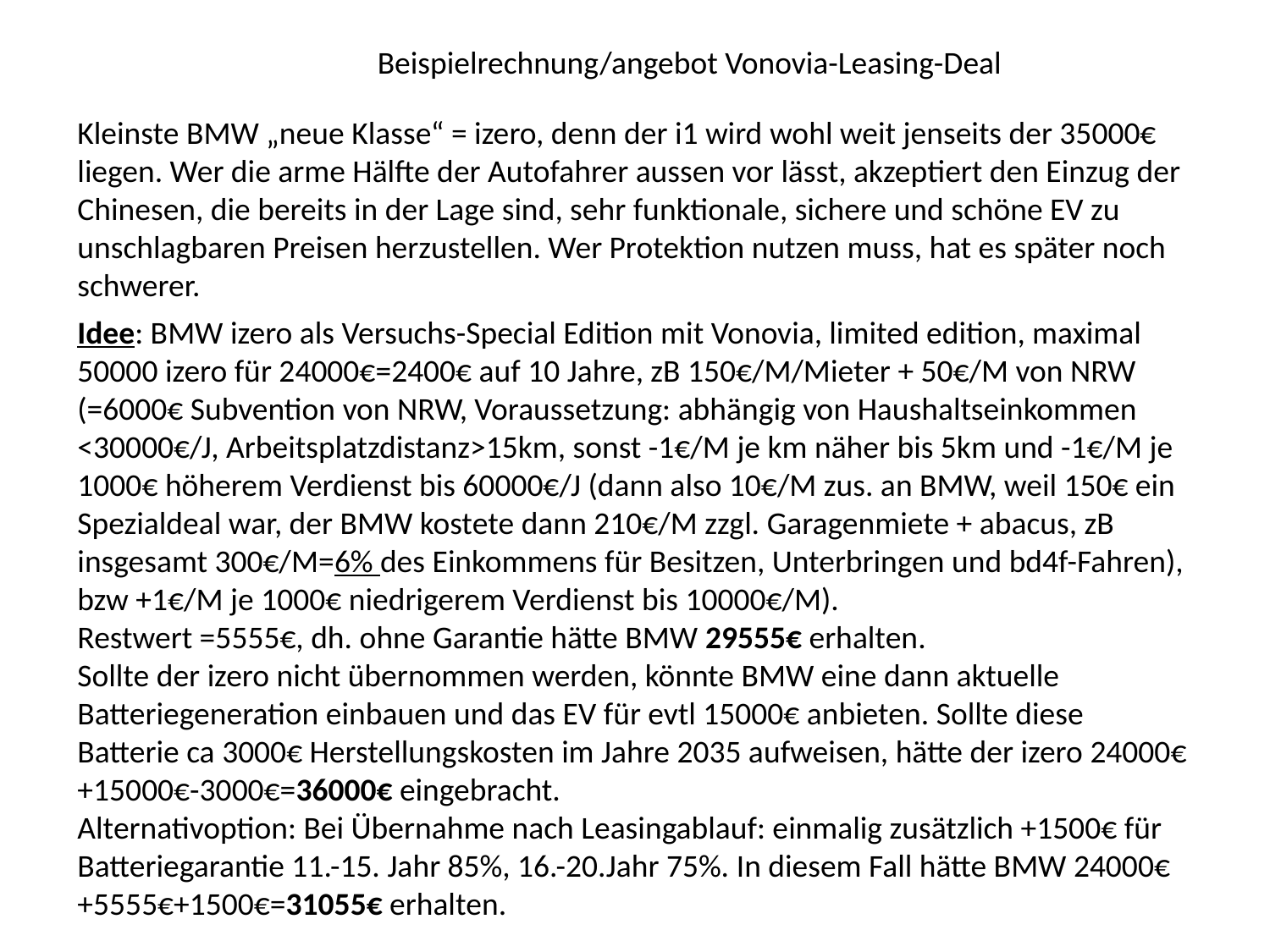

Beispielrechnung/angebot Vonovia-Leasing-Deal

Kleinste BMW „neue Klasse“ = izero, denn der i1 wird wohl weit jenseits der 35000€ liegen. Wer die arme Hälfte der Autofahrer aussen vor lässt, akzeptiert den Einzug der Chinesen, die bereits in der Lage sind, sehr funktionale, sichere und schöne EV zu unschlagbaren Preisen herzustellen. Wer Protektion nutzen muss, hat es später noch schwerer.

Idee: BMW izero als Versuchs-Special Edition mit Vonovia, limited edition, maximal 50000 izero für 24000€=2400€ auf 10 Jahre, zB 150€/M/Mieter + 50€/M von NRW (=6000€ Subvention von NRW, Voraussetzung: abhängig von Haushaltseinkommen <30000€/J, Arbeitsplatzdistanz>15km, sonst -1€/M je km näher bis 5km und -1€/M je 1000€ höherem Verdienst bis 60000€/J (dann also 10€/M zus. an BMW, weil 150€ ein Spezialdeal war, der BMW kostete dann 210€/M zzgl. Garagenmiete + abacus, zB insgesamt 300€/M=6% des Einkommens für Besitzen, Unterbringen und bd4f-Fahren), bzw +1€/M je 1000€ niedrigerem Verdienst bis 10000€/M).
Restwert =5555€, dh. ohne Garantie hätte BMW 29555€ erhalten.
Sollte der izero nicht übernommen werden, könnte BMW eine dann aktuelle Batteriegeneration einbauen und das EV für evtl 15000€ anbieten. Sollte diese Batterie ca 3000€ Herstellungskosten im Jahre 2035 aufweisen, hätte der izero 24000€+15000€-3000€=36000€ eingebracht.
Alternativoption: Bei Übernahme nach Leasingablauf: einmalig zusätzlich +1500€ für Batteriegarantie 11.-15. Jahr 85%, 16.-20.Jahr 75%. In diesem Fall hätte BMW 24000€+5555€+1500€=31055€ erhalten.